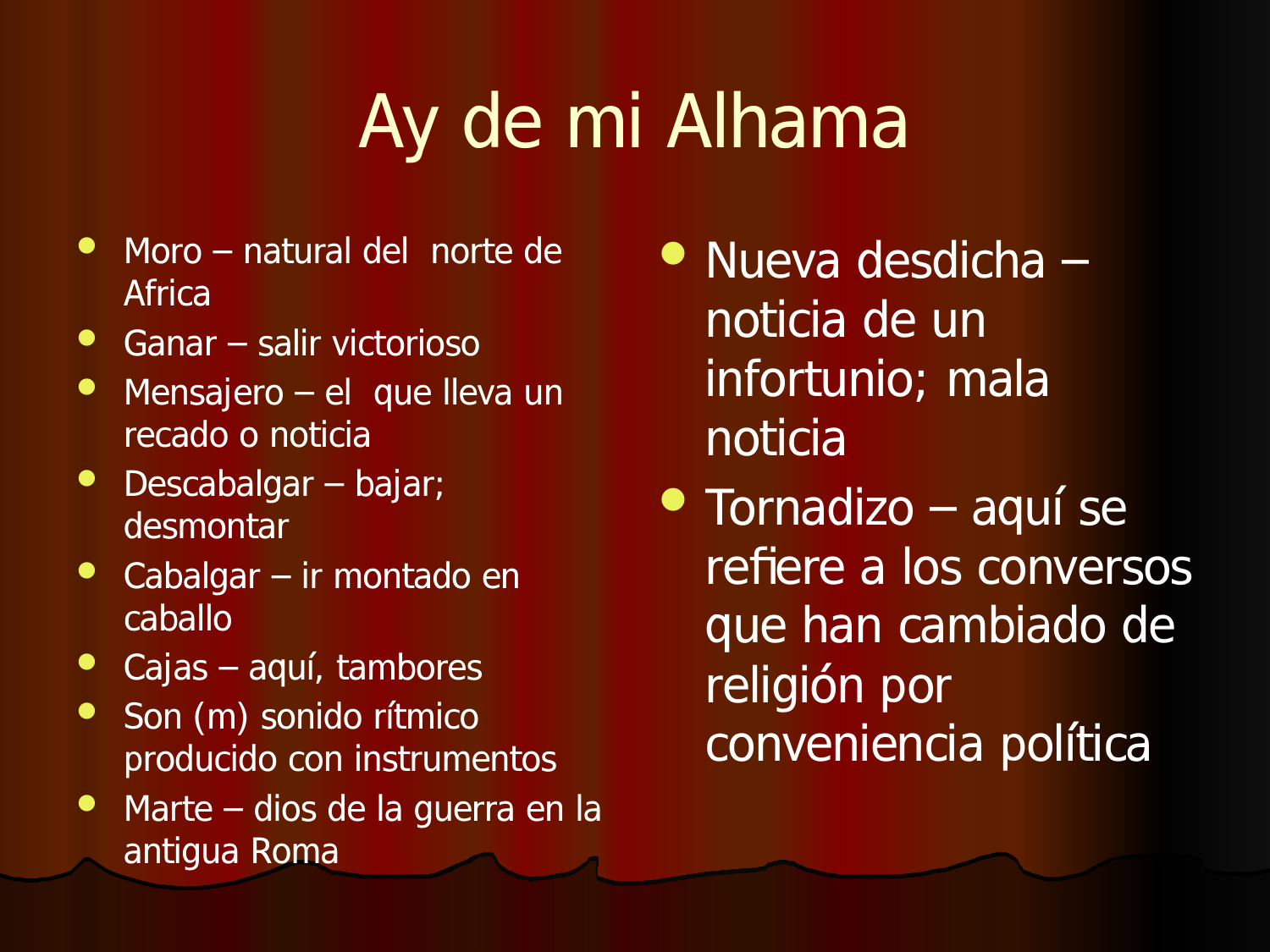

# Ay de mi Alhama
Moro – natural del  norte de Africa
Ganar – salir victorioso
Mensajero – el  que lleva un recado o noticia
Descabalgar – bajar; desmontar
Cabalgar – ir montado en caballo
Cajas – aquí, tambores
Son (m) sonido rítmico producido con instrumentos
Marte – dios de la guerra en la antigua Roma

Nueva desdicha – noticia de un infortunio; mala noticia
Tornadizo – aquí se refiere a los conversos que han cambiado de religión por conveniencia política